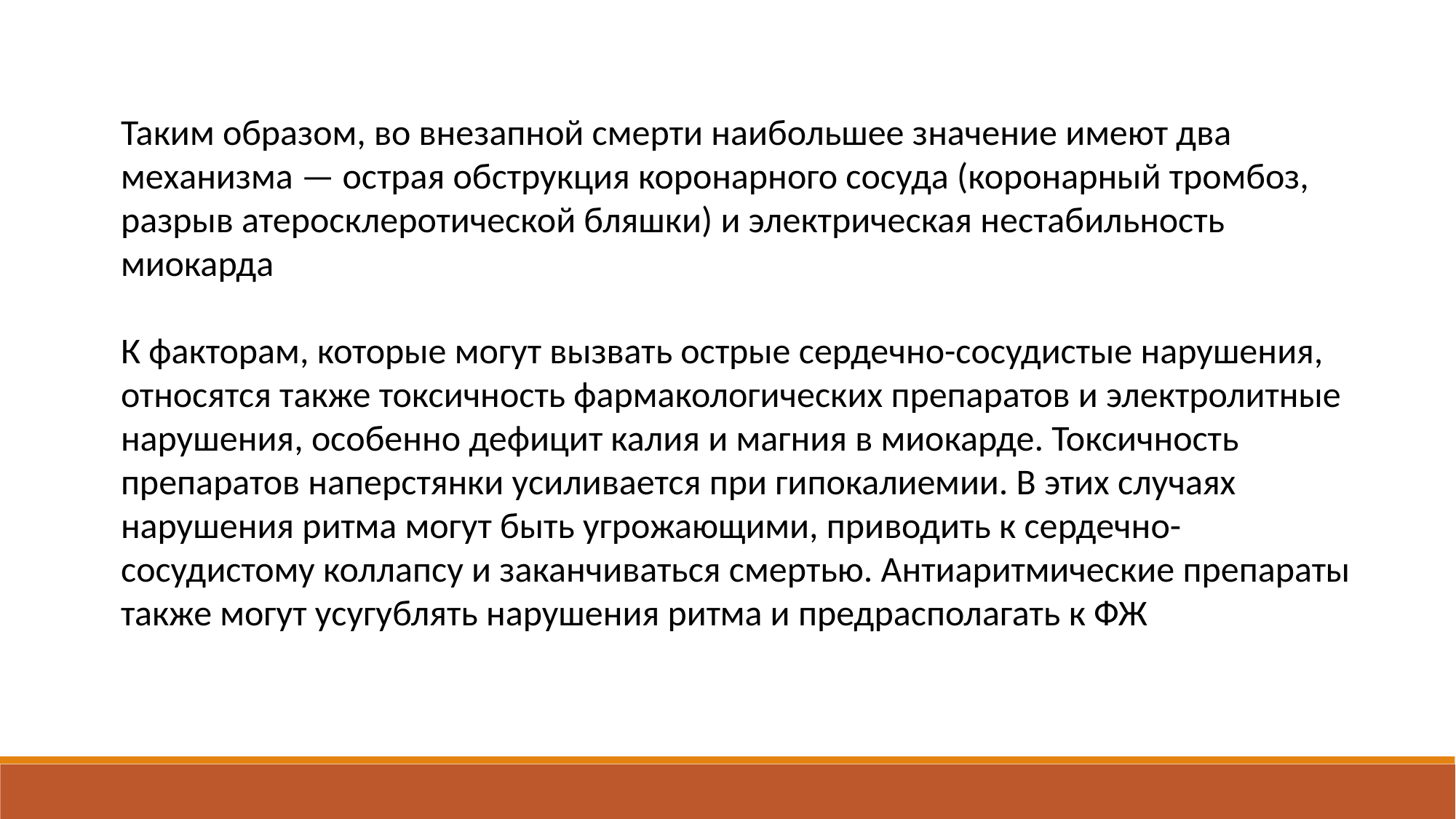

Таким образом, во внезапной смерти наибольшее значение имеют два механизма — острая обструкция коронарного сосуда (коронарный тромбоз, разрыв атеросклеротической бляшки) и электрическая нестабильность миокарда

К факторам, которые могут вызвать острые сердечно-сосудистые нарушения, относятся также токсичность фармакологических препаратов и электролитные нарушения, особенно дефицит калия и магния в миокарде. Токсичность препаратов наперстянки усиливается при гипокалиемии. В этих случаях нарушения ритма могут быть угрожающими, приводить к сердечно-сосудистому коллапсу и заканчиваться смертью. Антиаритмические препараты также могут усугублять нарушения ритма и предрасполагать к ФЖ